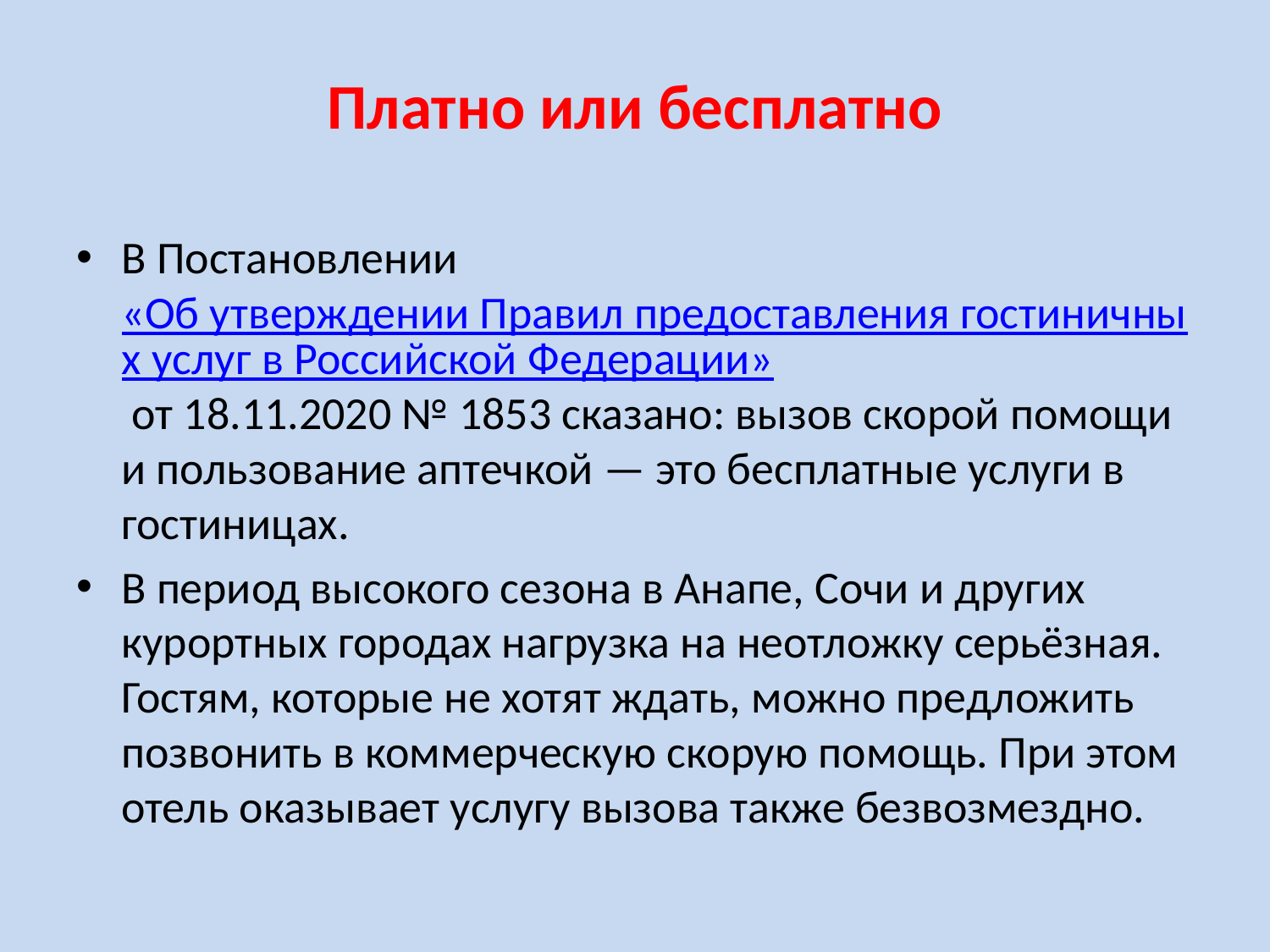

# Платно или бесплатно
В Постановлении «Об утверждении Правил предоставления гостиничных услуг в Российской Федерации» от 18.11.2020 № 1853 сказано: вызов скорой помощи и пользование аптечкой — это бесплатные услуги в гостиницах.
В период высокого сезона в Анапе, Сочи и других курортных городах нагрузка на неотложку серьёзная. Гостям, которые не хотят ждать, можно предложить позвонить в коммерческую скорую помощь. При этом отель оказывает услугу вызова также безвозмездно.